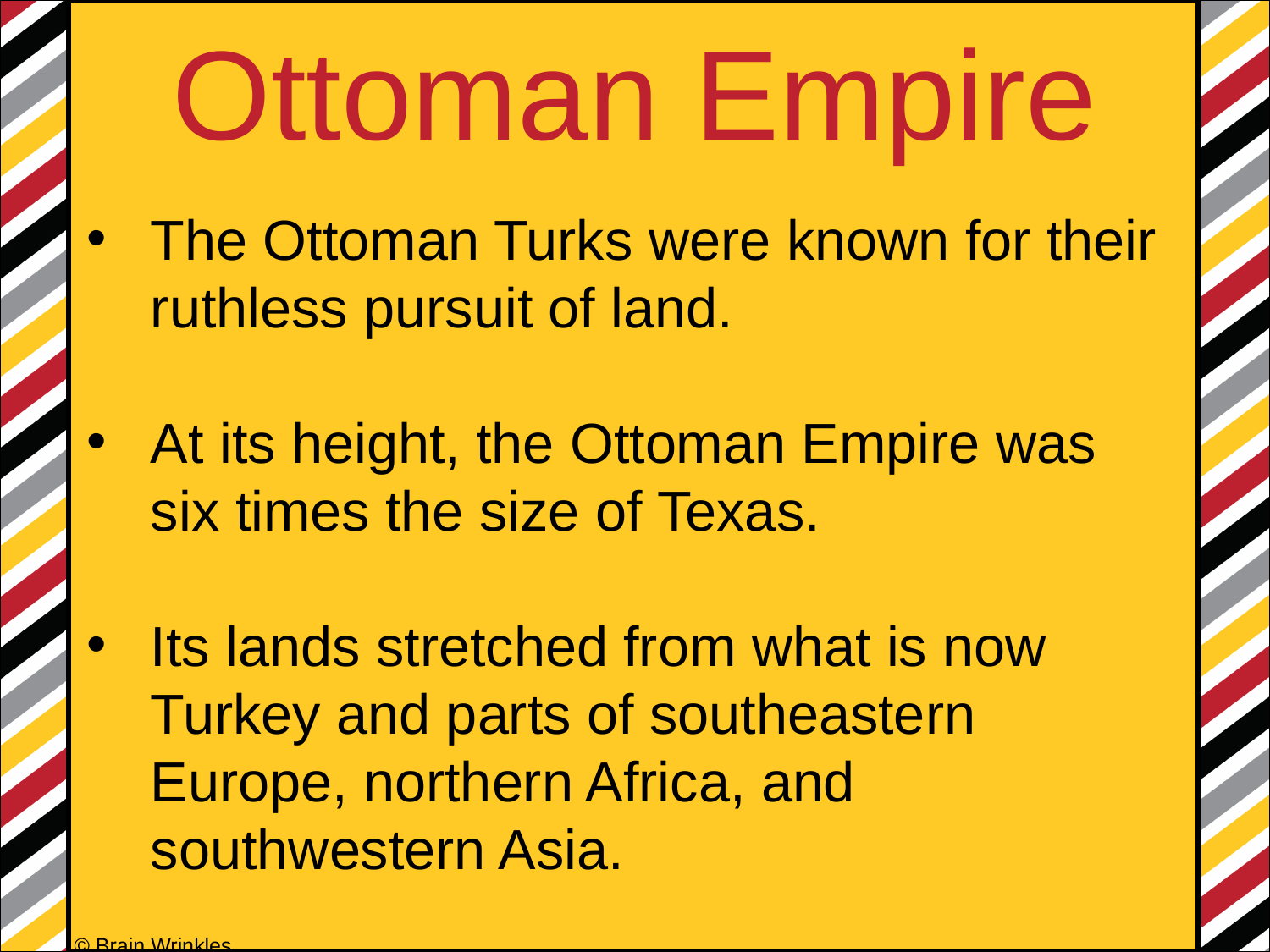

Ottoman Empire
The Ottoman Turks were known for their ruthless pursuit of land.

At its height, the Ottoman Empire was six times the size of Texas.

Its lands stretched from what is now Turkey and parts of southeastern Europe, northern Africa, and southwestern Asia.

© Brain Wrinkles